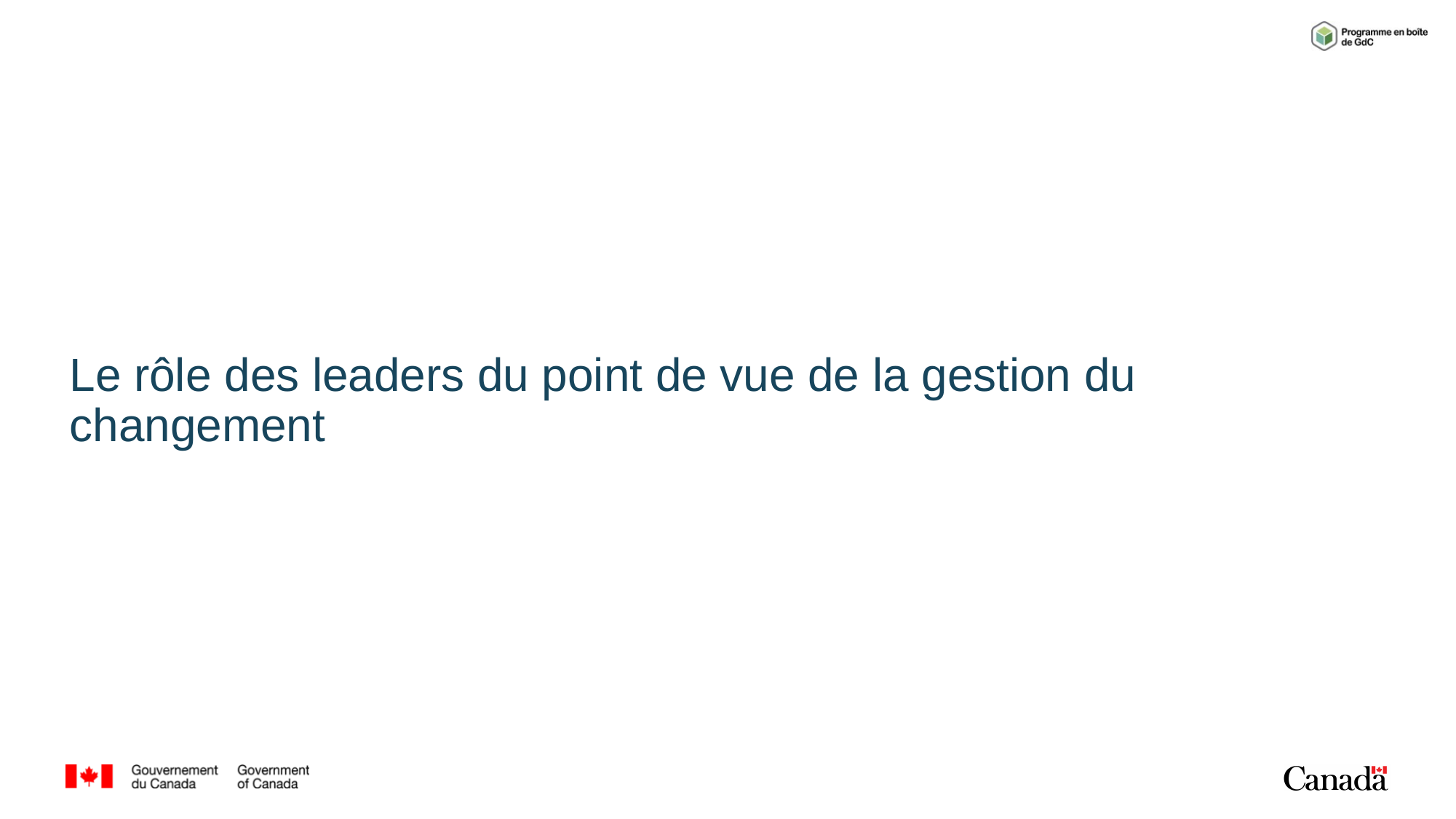

# Le rôle des leaders du point de vue de la gestion du changement